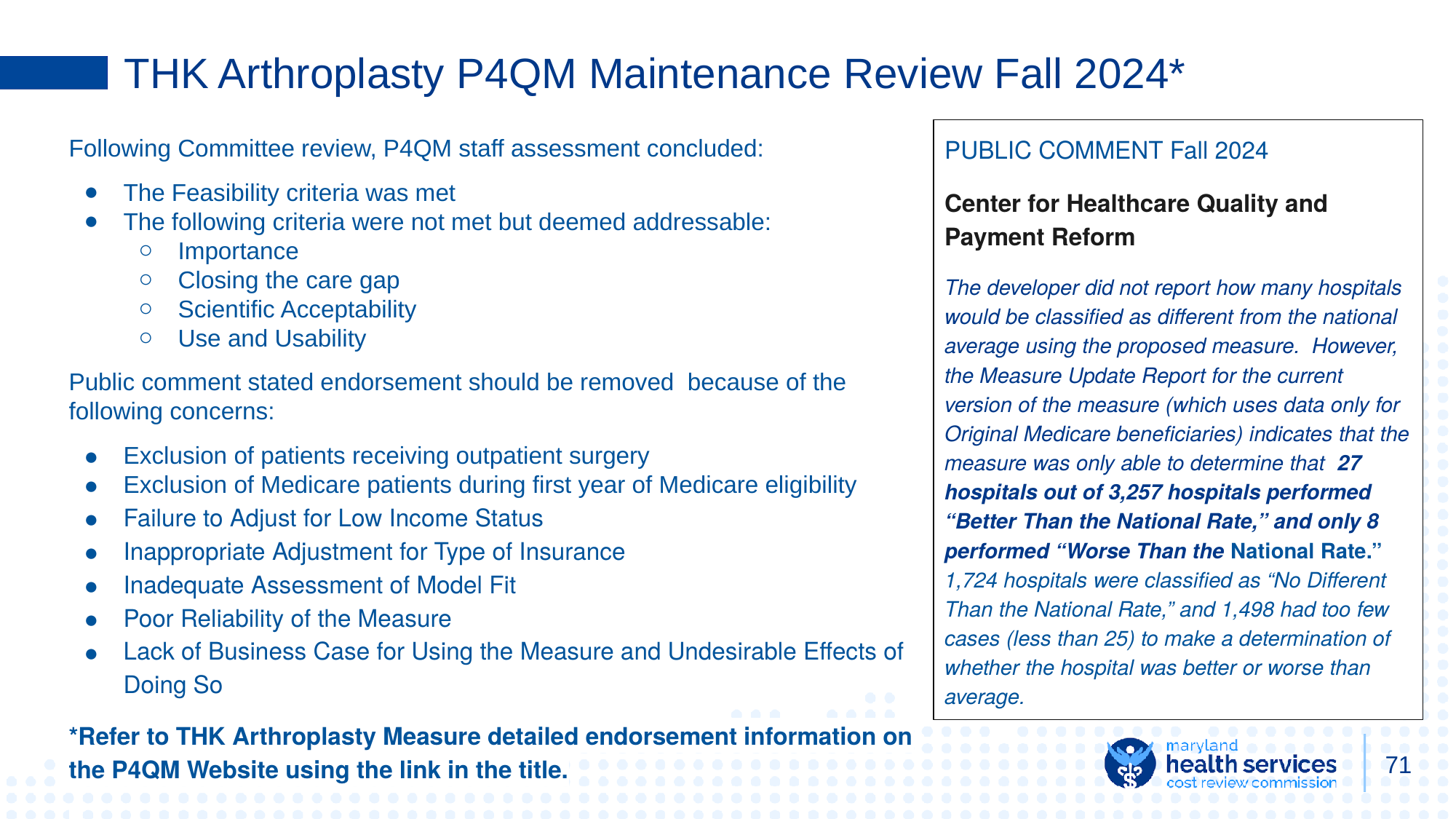

# THK Arthroplasty P4QM Maintenance Review Fall 2024*
PUBLIC COMMENT Fall 2024
Center for Healthcare Quality and Payment Reform
The developer did not report how many hospitals would be classified as different from the national average using the proposed measure.  However, the Measure Update Report for the current version of the measure (which uses data only for Original Medicare beneficiaries) indicates that the measure was only able to determine that  27 hospitals out of 3,257 hospitals performed “Better Than the National Rate,” and only 8 performed “Worse Than the National Rate.”  1,724 hospitals were classified as “No Different Than the National Rate,” and 1,498 had too few cases (less than 25) to make a determination of whether the hospital was better or worse than average.
Following Committee review, P4QM staff assessment concluded:
The Feasibility criteria was met
The following criteria were not met but deemed addressable:
Importance
Closing the care gap
Scientific Acceptability
Use and Usability
Public comment stated endorsement should be removed  because of the following concerns:
Exclusion of patients receiving outpatient surgery
Exclusion of Medicare patients during first year of Medicare eligibility
Failure to Adjust for Low Income Status
Inappropriate Adjustment for Type of Insurance
Inadequate Assessment of Model Fit
Poor Reliability of the Measure
Lack of Business Case for Using the Measure and Undesirable Effects of Doing So
*Refer to THK Arthroplasty Measure detailed endorsement information on the P4QM Website using the link in the title.

71